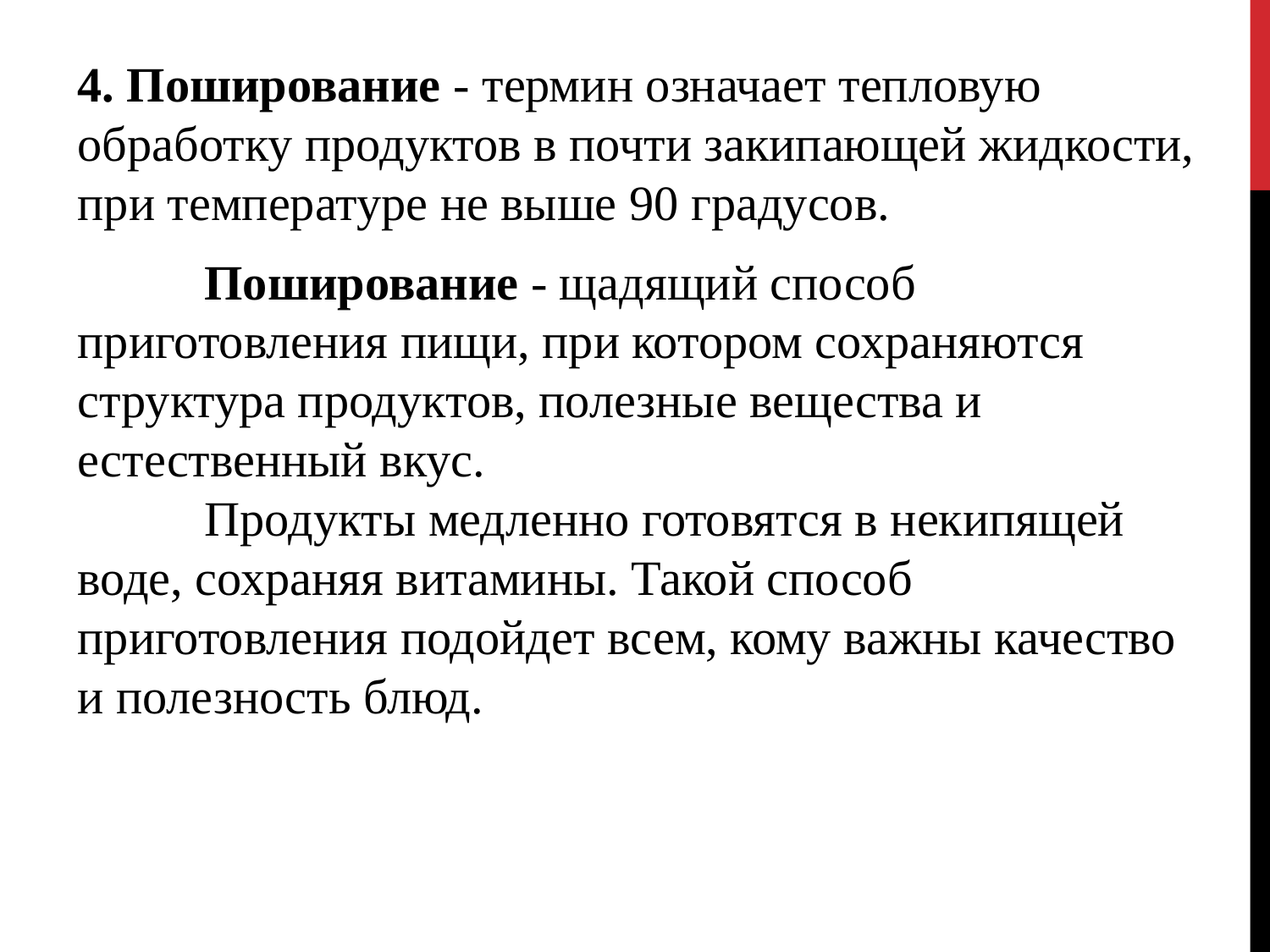

4. Поширование - термин означает тепловую обработку продуктов в почти закипающей жидкости, при температуре не выше 90 градусов.
 	Поширование - щадящий способ приготовления пищи, при котором сохраняются структура продуктов, полезные вещества и естественный вкус.
	Продукты медленно готовятся в некипящей воде, сохраняя витамины. Такой способ приготовления подойдет всем, кому важны качество и полезность блюд.